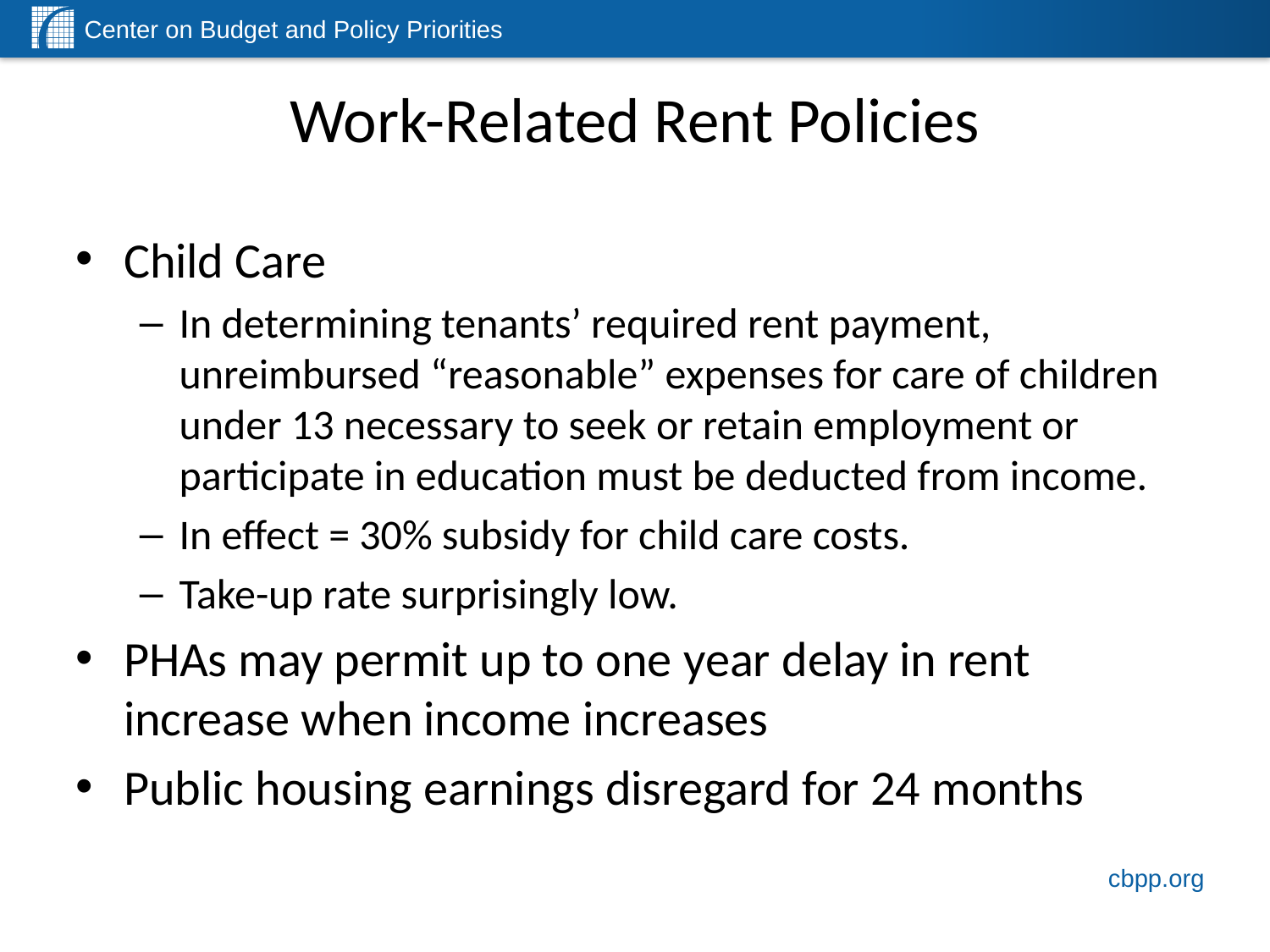

# Work-Related Rent Policies
Child Care
In determining tenants’ required rent payment, unreimbursed “reasonable” expenses for care of children under 13 necessary to seek or retain employment or participate in education must be deducted from income.
In effect = 30% subsidy for child care costs.
Take-up rate surprisingly low.
PHAs may permit up to one year delay in rent increase when income increases
Public housing earnings disregard for 24 months

13